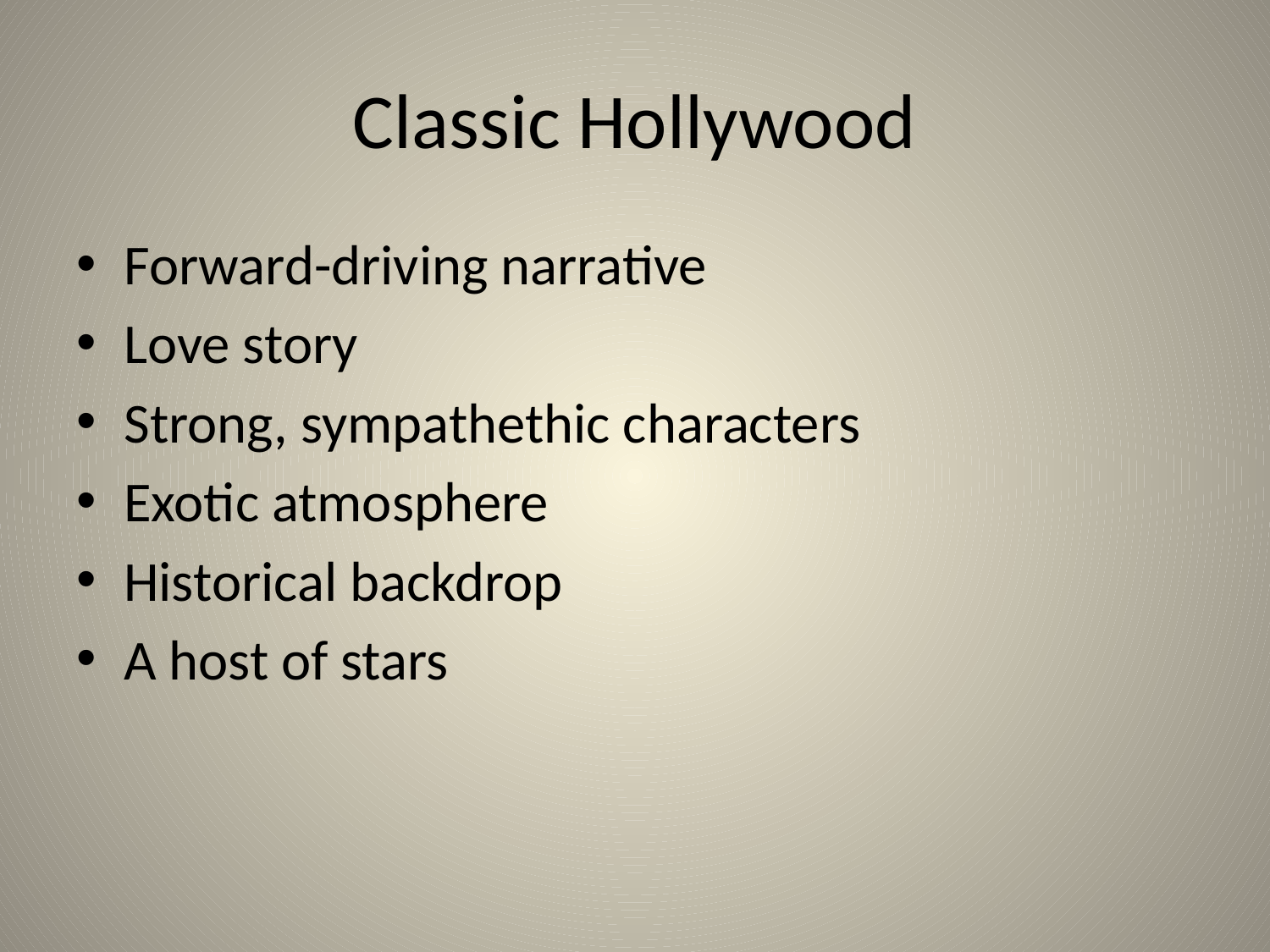

# Classic Hollywood
Forward-driving narrative
Love story
Strong, sympathethic characters
Exotic atmosphere
Historical backdrop
A host of stars